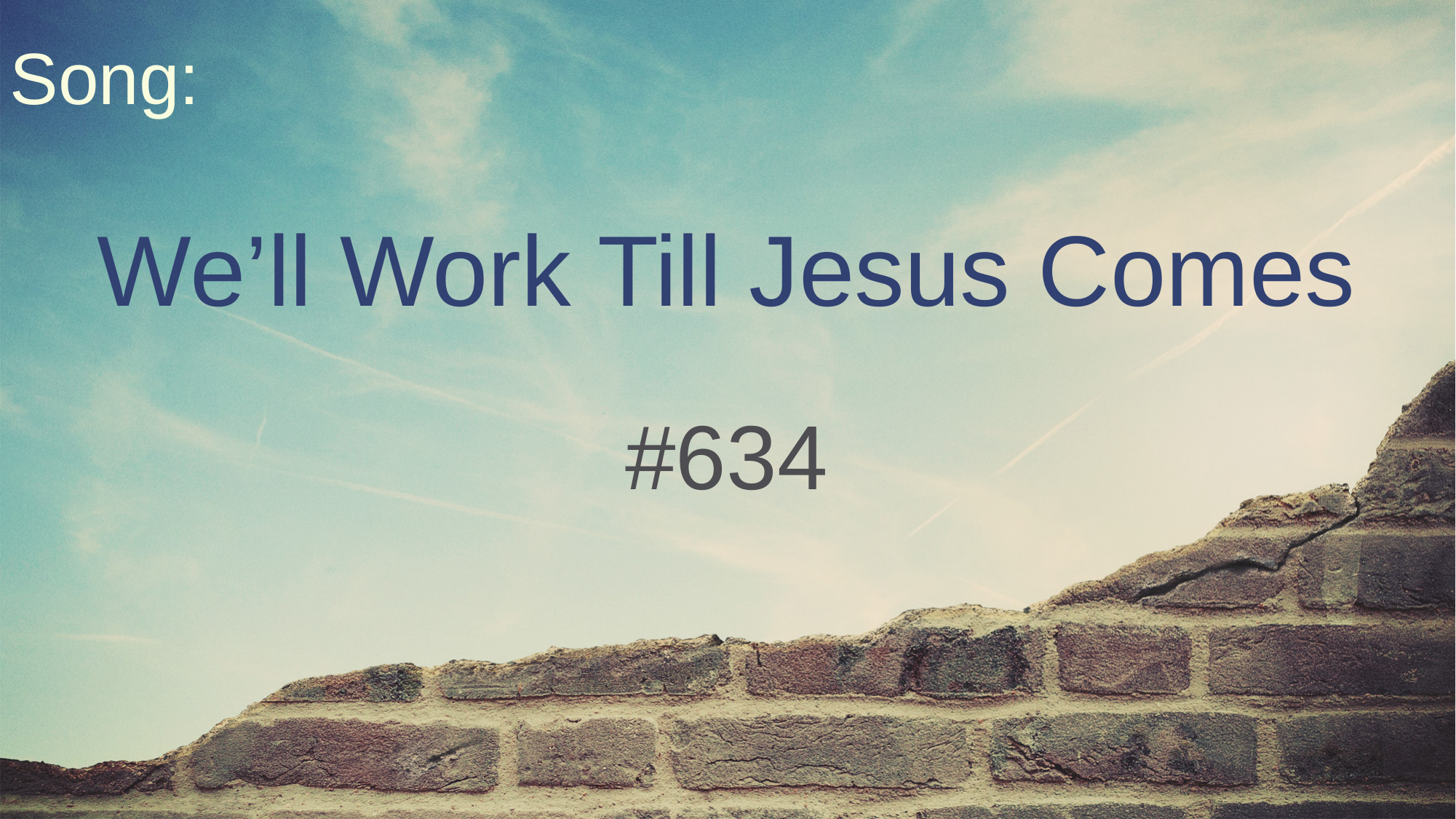

Song:
We’ll Work Till Jesus Comes
#634